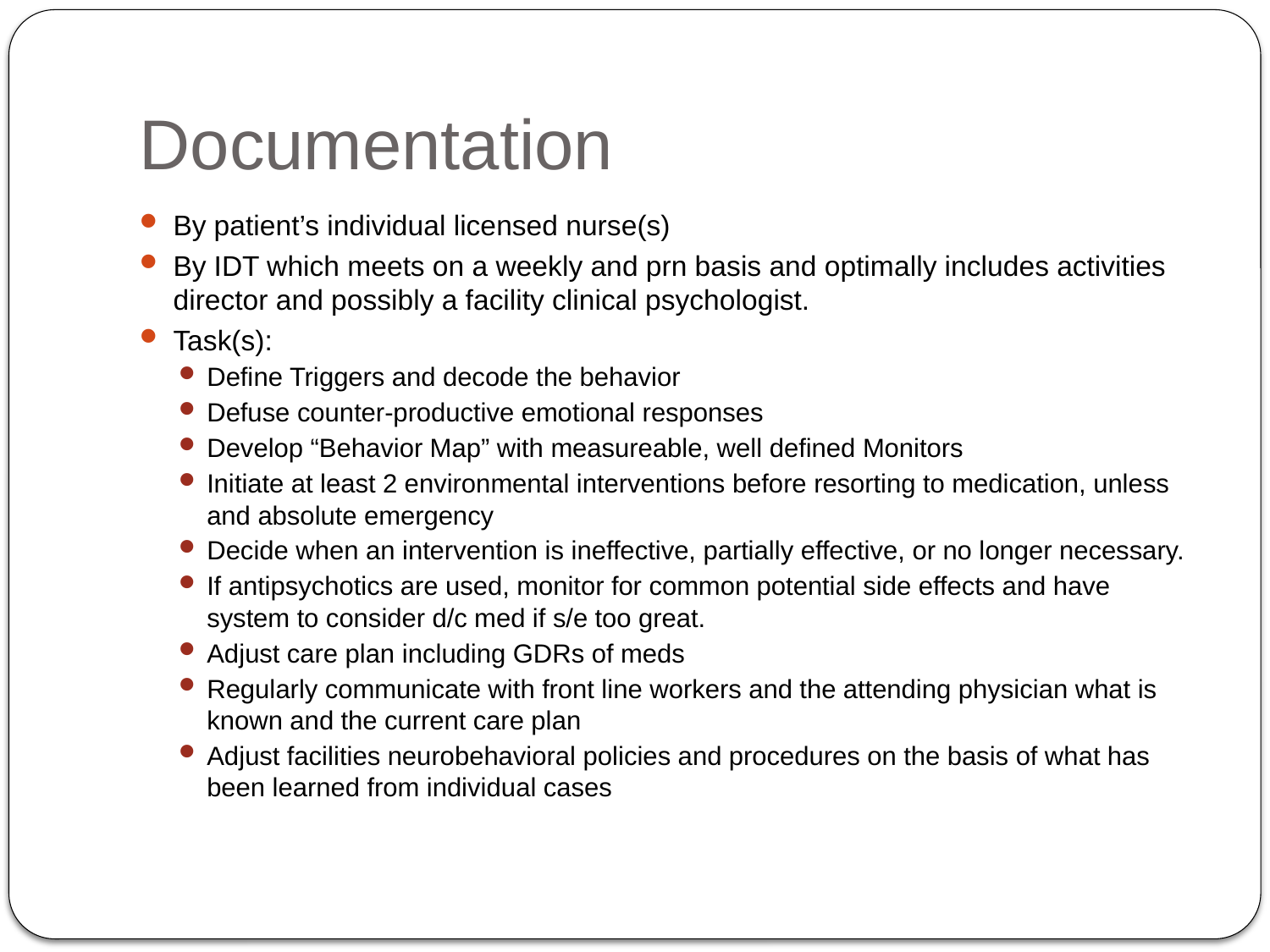

# Documentation
By patient’s individual licensed nurse(s)
By IDT which meets on a weekly and prn basis and optimally includes activities director and possibly a facility clinical psychologist.
Task(s):
Define Triggers and decode the behavior
Defuse counter-productive emotional responses
Develop “Behavior Map” with measureable, well defined Monitors
Initiate at least 2 environmental interventions before resorting to medication, unless and absolute emergency
Decide when an intervention is ineffective, partially effective, or no longer necessary.
If antipsychotics are used, monitor for common potential side effects and have system to consider d/c med if s/e too great.
Adjust care plan including GDRs of meds
Regularly communicate with front line workers and the attending physician what is known and the current care plan
Adjust facilities neurobehavioral policies and procedures on the basis of what has been learned from individual cases